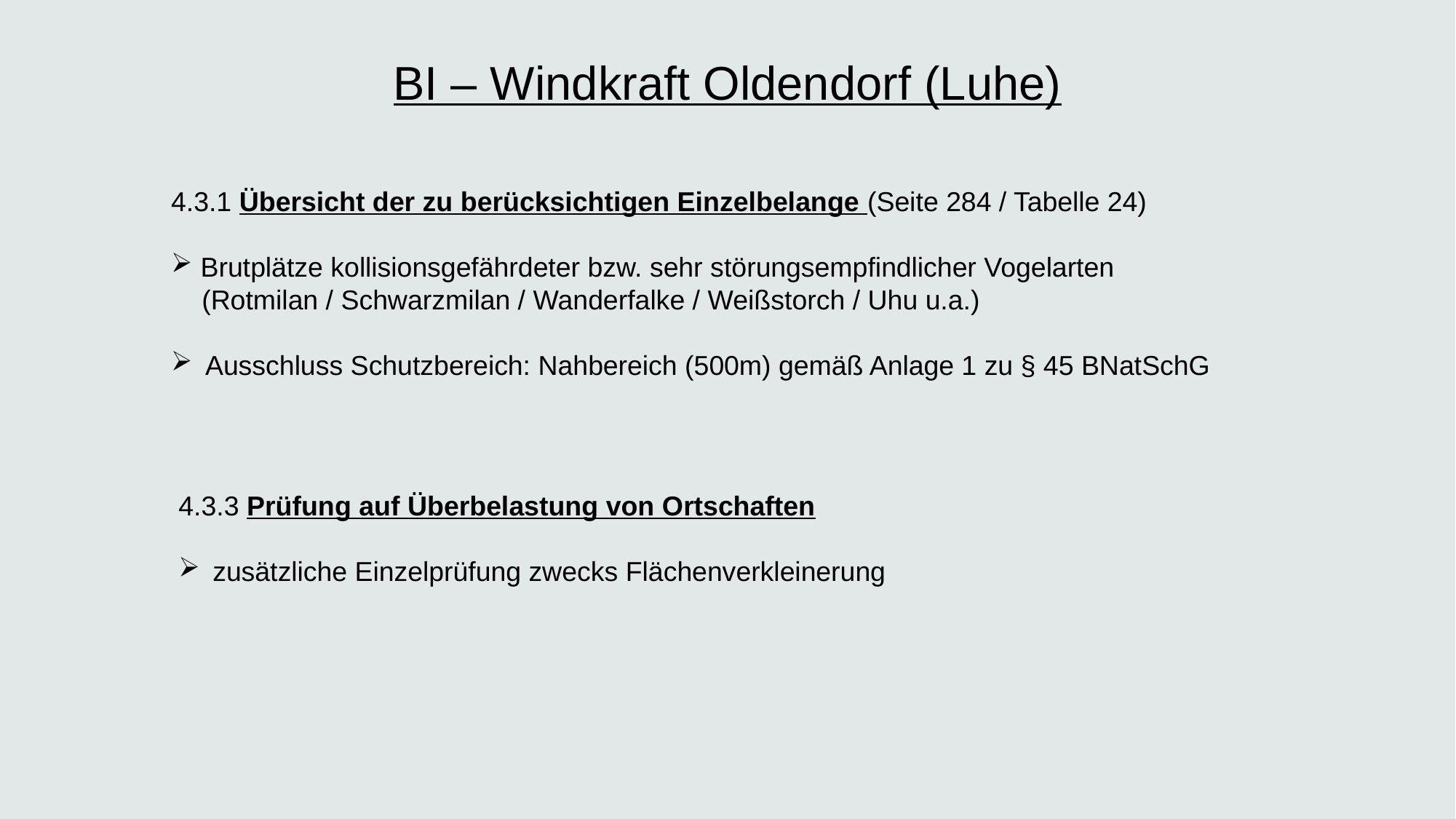

# BI – Windkraft Oldendorf (Luhe)
4.3.1 Übersicht der zu berücksichtigen Einzelbelange (Seite 284 / Tabelle 24)

 Brutplätze kollisionsgefährdeter bzw. sehr störungsempfindlicher Vogelarten
    (Rotmilan / Schwarzmilan / Wanderfalke / Weißstorch / Uhu u.a.)

Ausschluss Schutzbereich: Nahbereich (500m) gemäß Anlage 1 zu § 45 BNatSchG

4.3.3 Prüfung auf Überbelastung von Ortschaften

zusätzliche Einzelprüfung zwecks Flächenverkleinerung